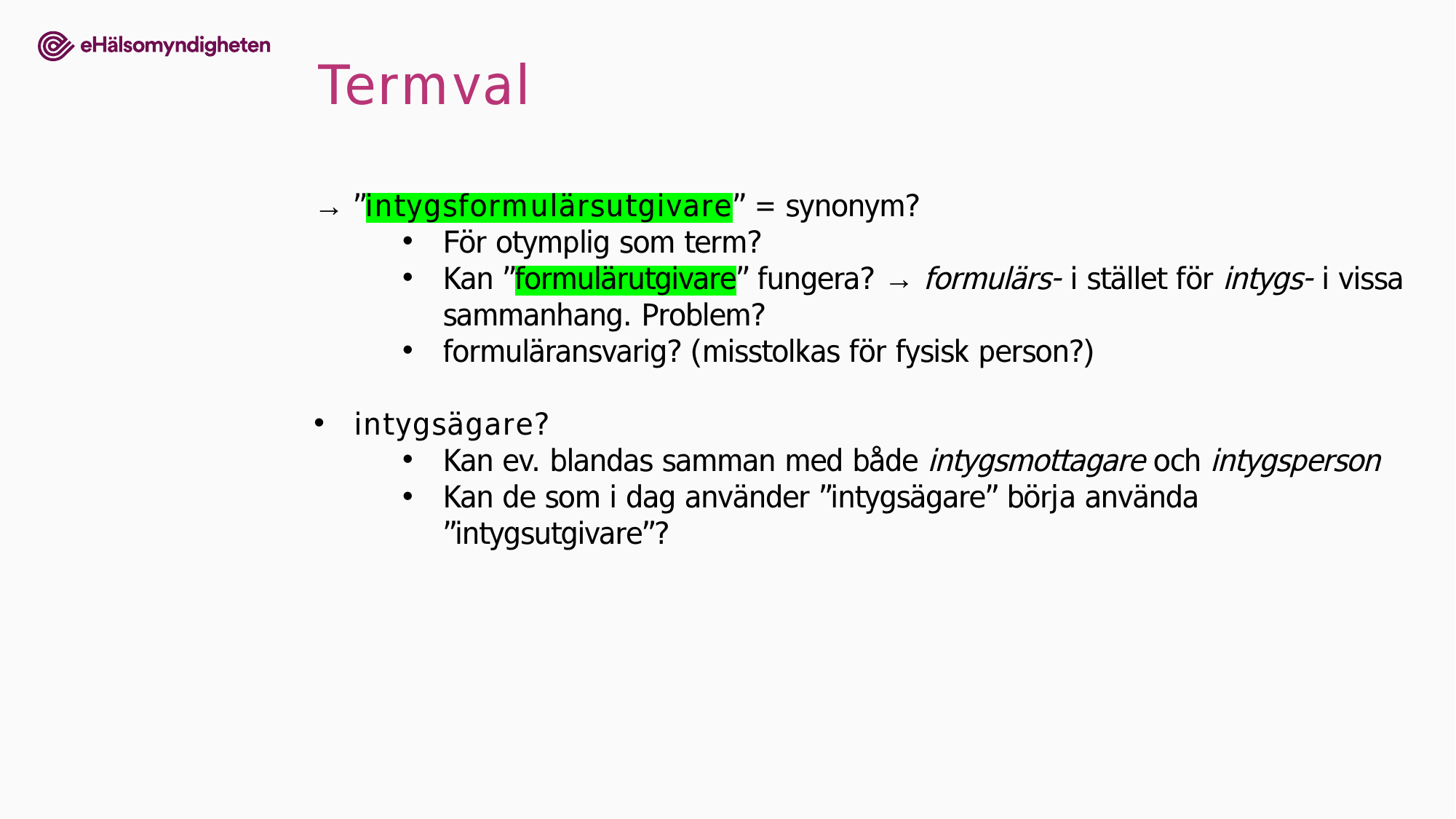

Termval
→ ”intygsformulärsutgivare” = synonym?
För otymplig som term?
Kan ”formulärutgivare” fungera? → formulärs- i stället för intygs- i vissa sammanhang. Problem?
formuläransvarig? (misstolkas för fysisk person?)

intygsägare?
Kan ev. blandas samman med både intygsmottagare och intygsperson
Kan de som i dag använder ”intygsägare” börja använda ”intygsutgivare”?
11.1dX